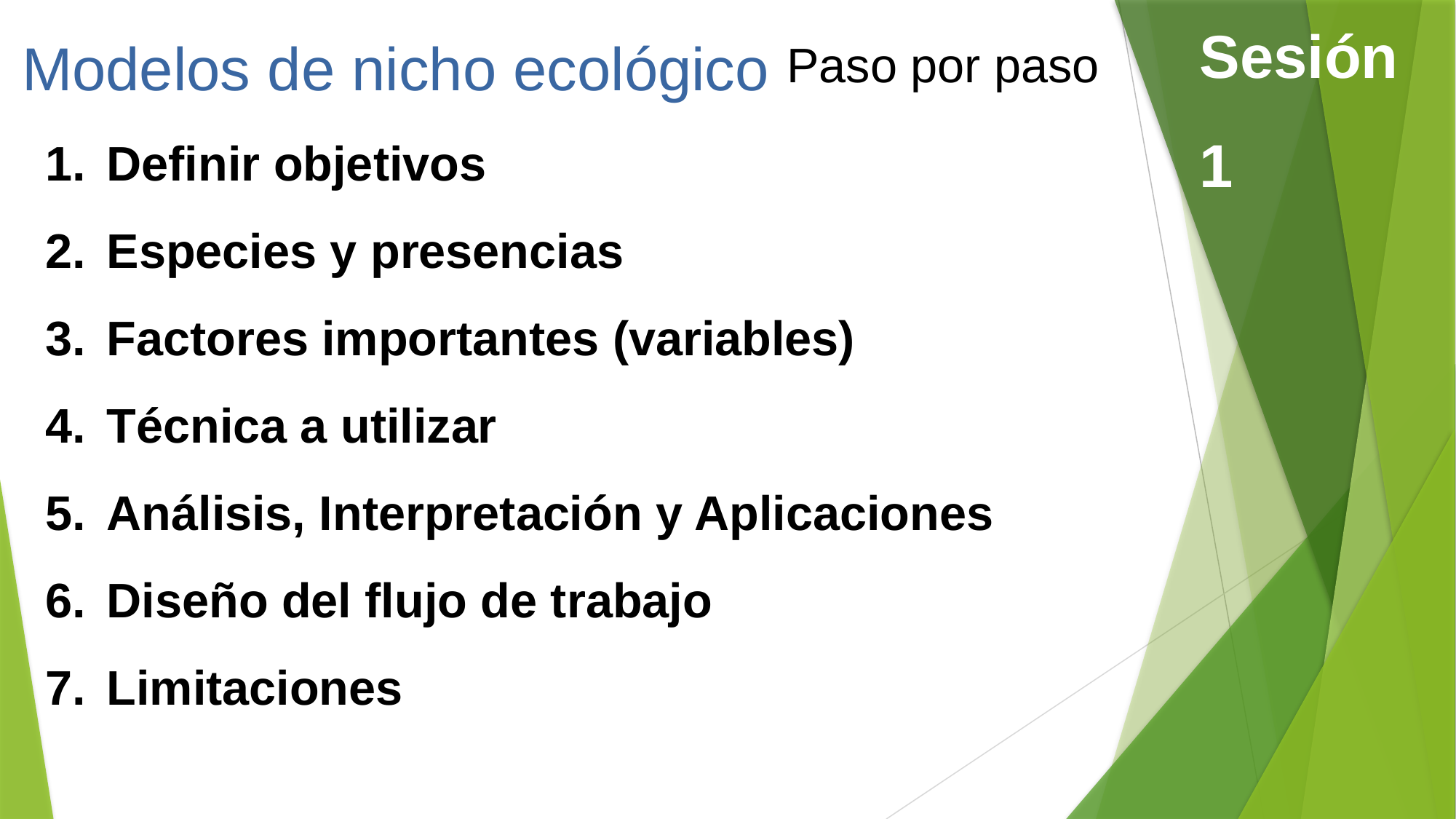

Paso por paso
Sesión 1
Modelos de nicho ecológico
Definir objetivos
Especies y presencias
Factores importantes (variables)
Técnica a utilizar
Análisis, Interpretación y Aplicaciones
Diseño del flujo de trabajo
Limitaciones